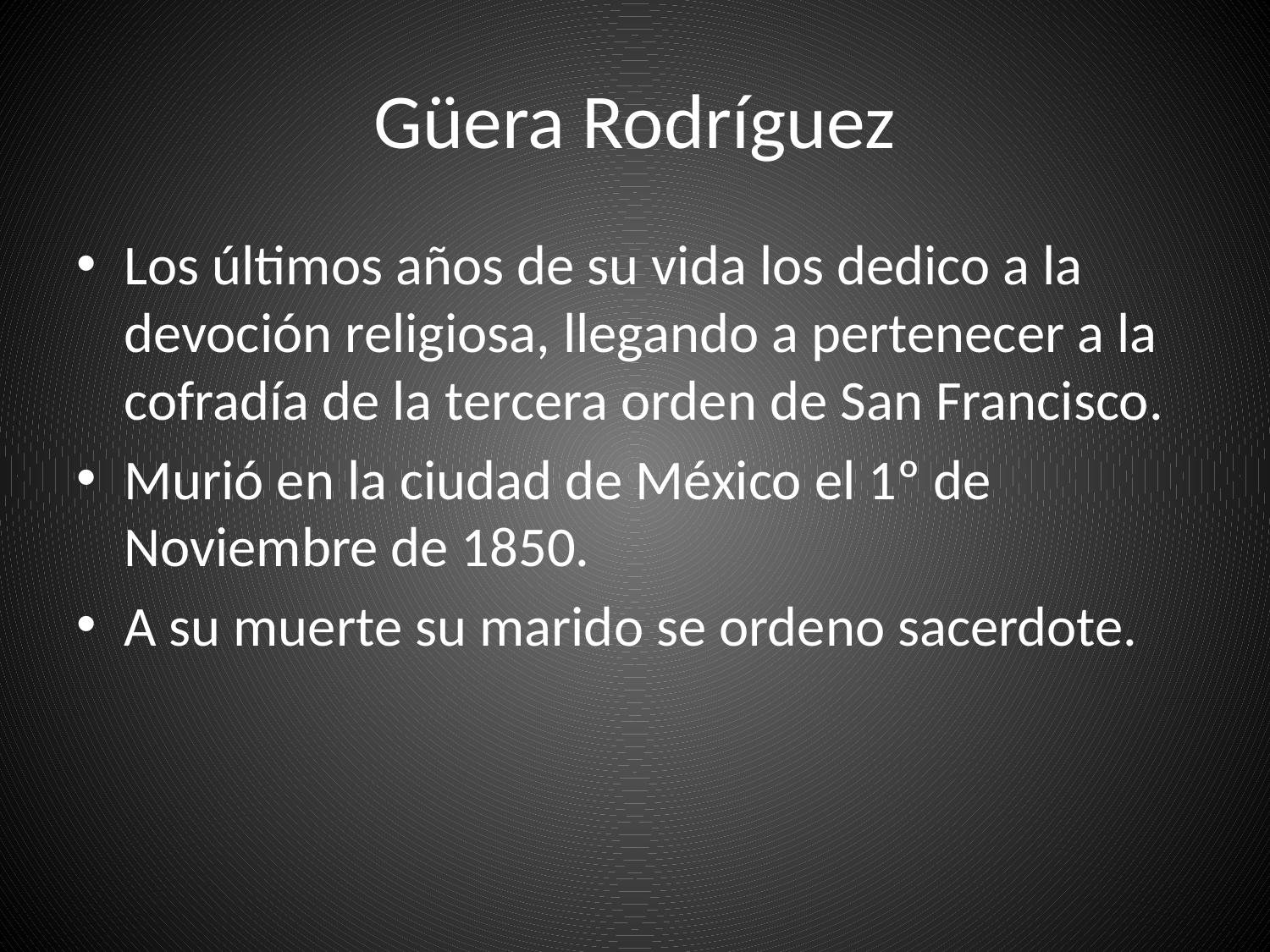

# Güera Rodríguez
Los últimos años de su vida los dedico a la devoción religiosa, llegando a pertenecer a la cofradía de la tercera orden de San Francisco.
Murió en la ciudad de México el 1º de Noviembre de 1850.
A su muerte su marido se ordeno sacerdote.